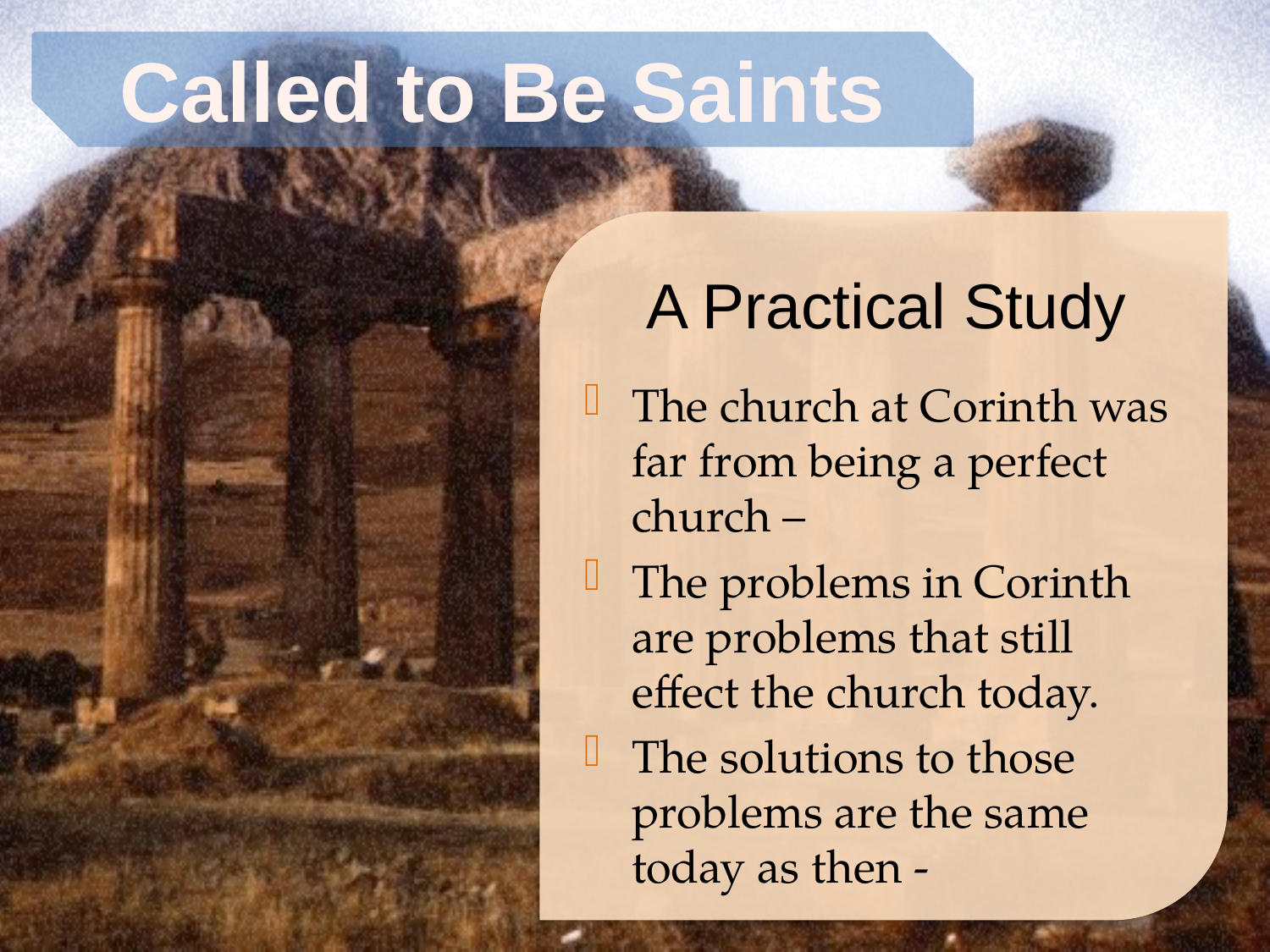

Called to Be Saints

A Practical Study
The church at Corinth was far from being a perfect church –
The problems in Corinth are problems that still effect the church today.
The solutions to those problems are the same today as then -